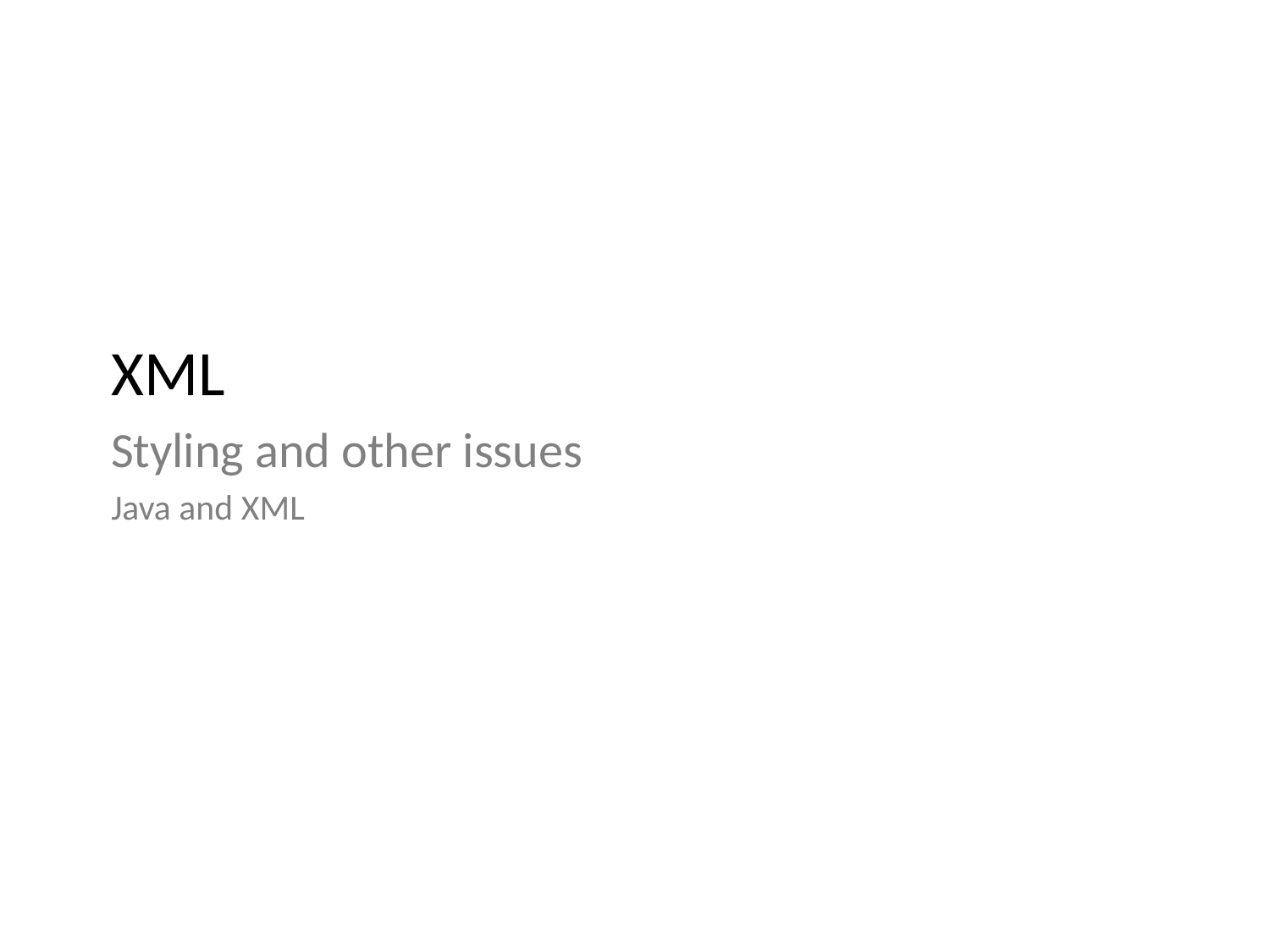

XML
Styling and other issues
Java and XML